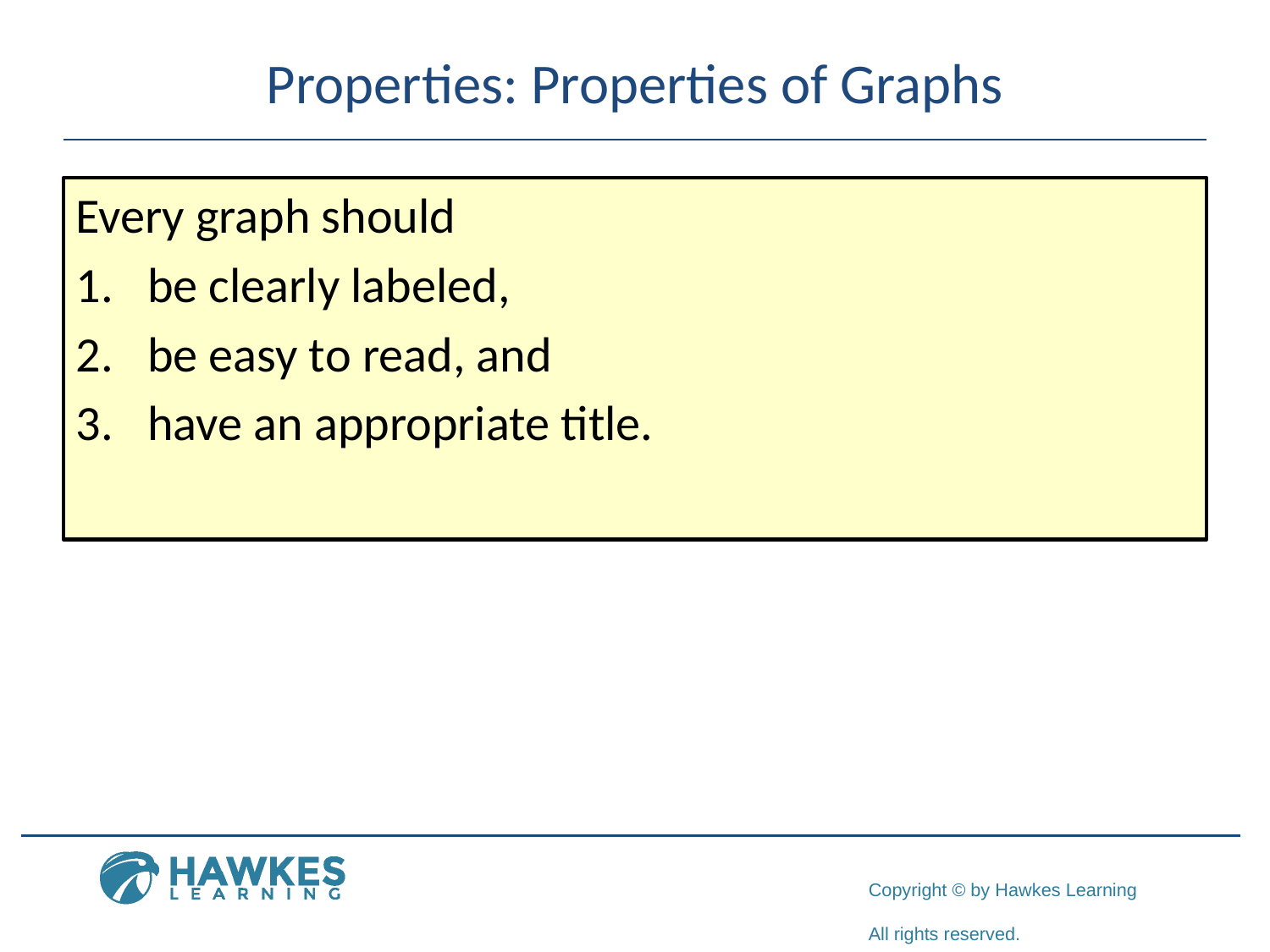

# Properties: Properties of Graphs
Every graph should
be clearly labeled,
be easy to read, and
have an appropriate title.